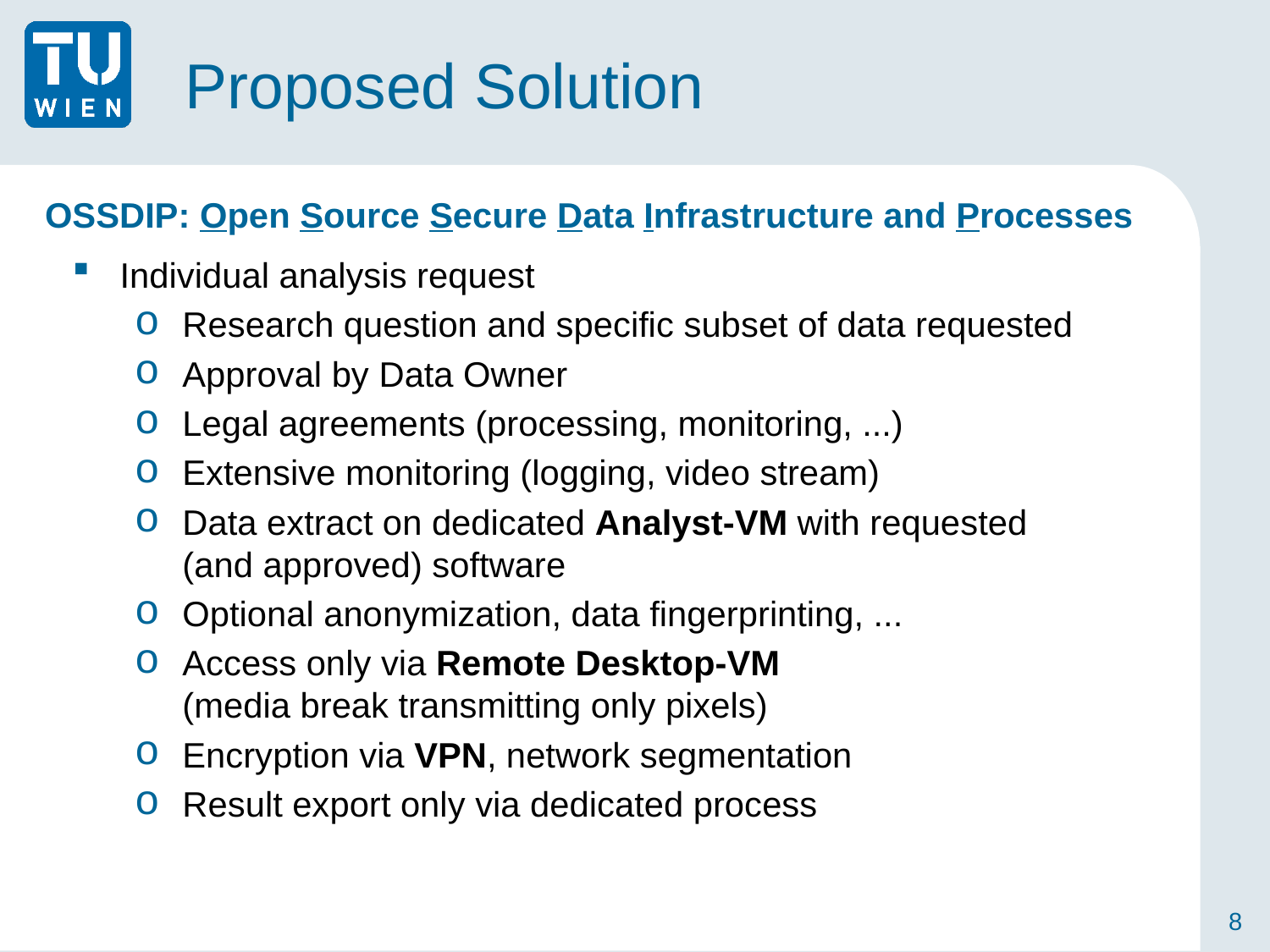

# Proposed Solution
OSSDIP: Open Source Secure Data Infrastructure and Processes
Individual analysis request
Research question and specific subset of data requested
Approval by Data Owner
Legal agreements (processing, monitoring, ...)
Extensive monitoring (logging, video stream)
Data extract on dedicated Analyst-VM with requested
(and approved) software
Optional anonymization, data fingerprinting, ...
Access only via Remote Desktop-VM
(media break transmitting only pixels)
Encryption via VPN, network segmentation
Result export only via dedicated process

8